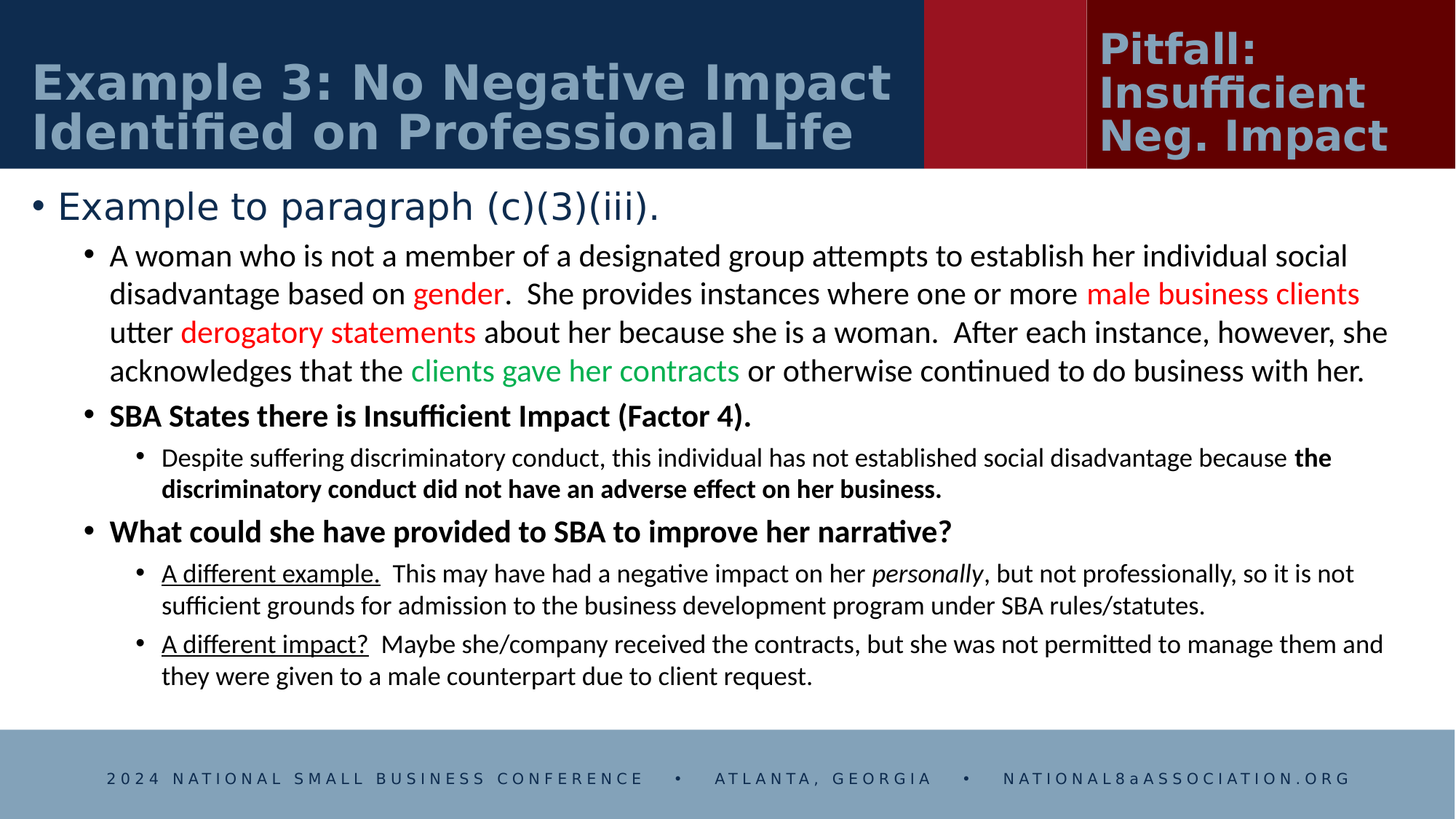

# Example 3: No Negative Impact Identified on Professional Life
Pitfall:
Insufficient Neg. Impact
Example to paragraph (c)(3)(iii).
A woman who is not a member of a designated group attempts to establish her individual social disadvantage based on gender.  She provides instances where one or more male business clients utter derogatory statements about her because she is a woman.  After each instance, however, she acknowledges that the clients gave her contracts or otherwise continued to do business with her.
SBA States there is Insufficient Impact (Factor 4).
Despite suffering discriminatory conduct, this individual has not established social disadvantage because the discriminatory conduct did not have an adverse effect on her business.
What could she have provided to SBA to improve her narrative?
A different example.  This may have had a negative impact on her personally, but not professionally, so it is not sufficient grounds for admission to the business development program under SBA rules/statutes.
A different impact?  Maybe she/company received the contracts, but she was not permitted to manage them and they were given to a male counterpart due to client request.